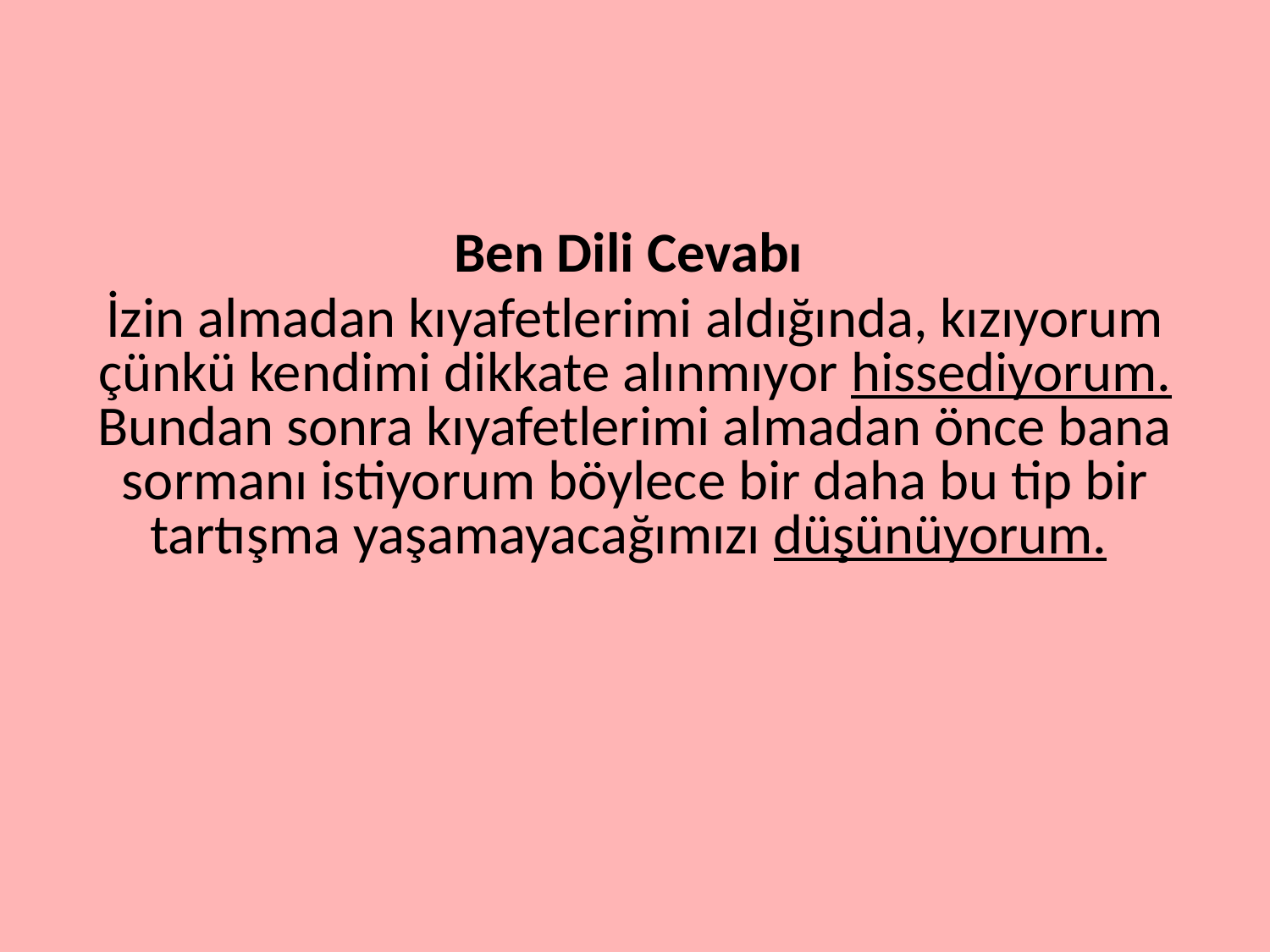

#
Ben Dili Cevabı
İzin almadan kıyafetlerimi aldığında, kızıyorum çünkü kendimi dikkate alınmıyor hissediyorum. Bundan sonra kıyafetlerimi almadan önce bana sormanı istiyorum böylece bir daha bu tip bir tartışma yaşamayacağımızı düşünüyorum.